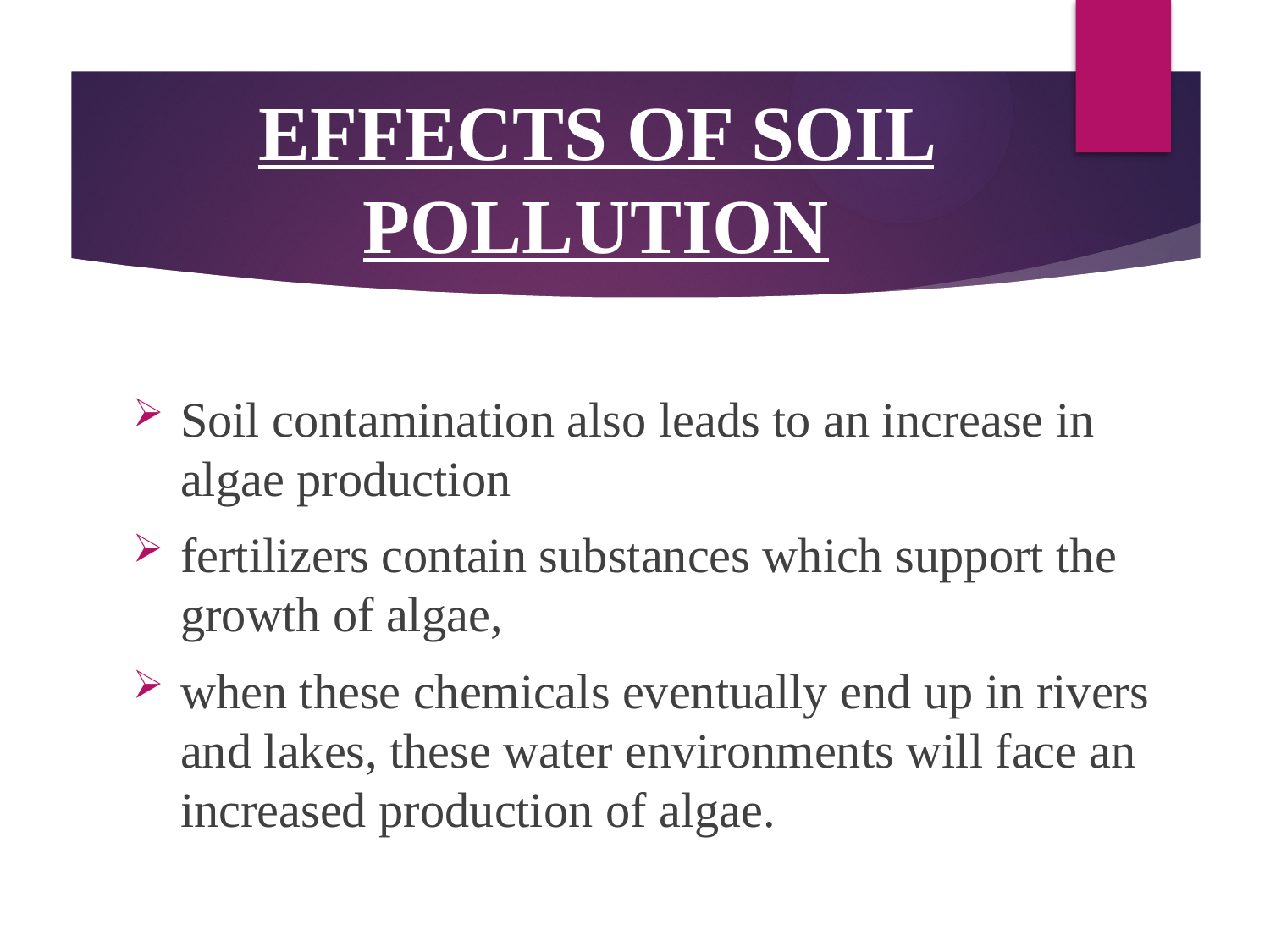

# EFFECTS OF SOIL POLLUTION
Soil contamination also leads to an increase in algae production
fertilizers contain substances which support the growth of algae,
when these chemicals eventually end up in rivers and lakes, these water environments will face an increased production of algae.